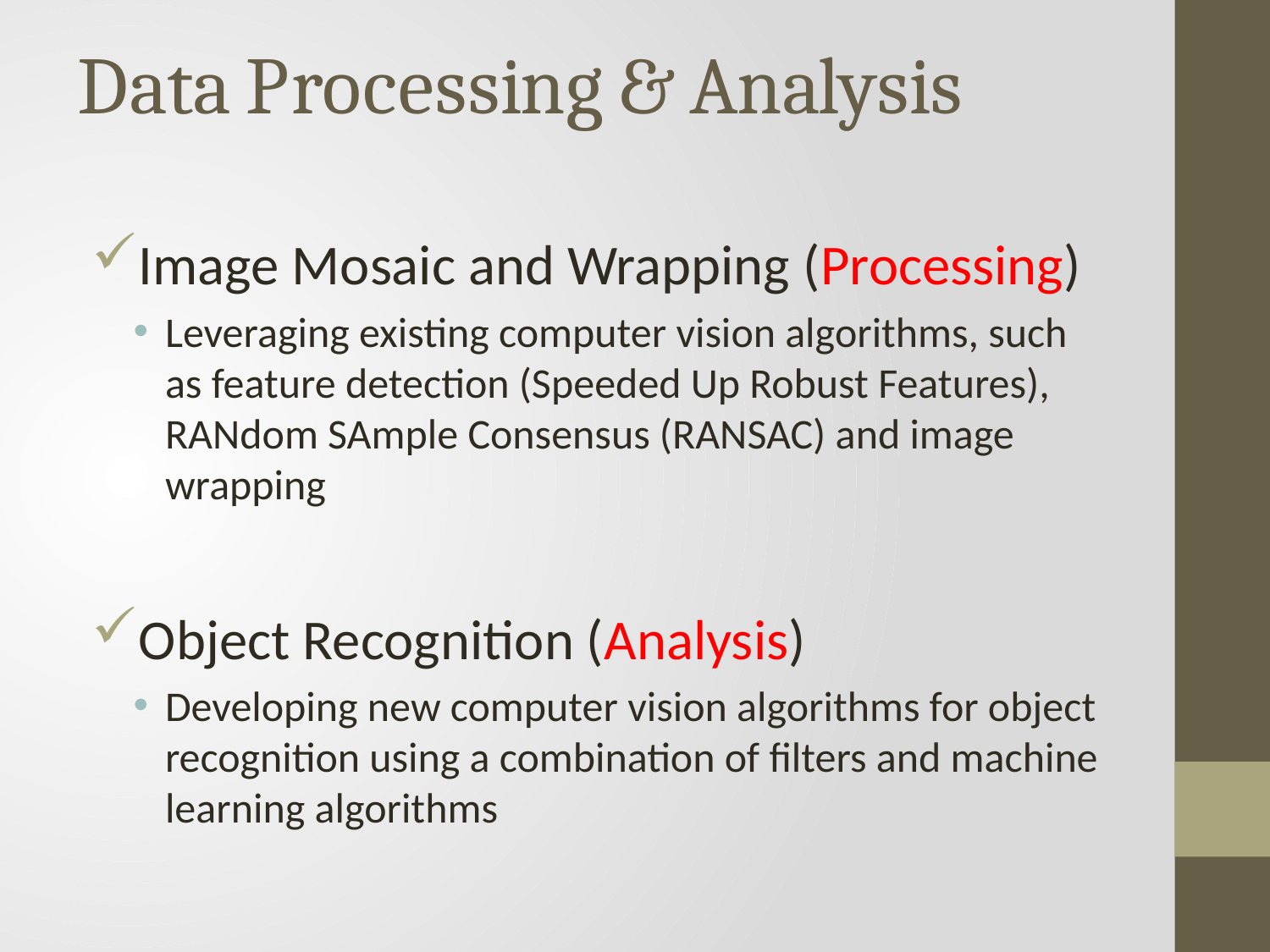

# Data Processing & Analysis
Image Mosaic and Wrapping (Processing)
Leveraging existing computer vision algorithms, such as feature detection (Speeded Up Robust Features), RANdom SAmple Consensus (RANSAC) and image wrapping

Object Recognition (Analysis)
Developing new computer vision algorithms for object recognition using a combination of filters and machine learning algorithms